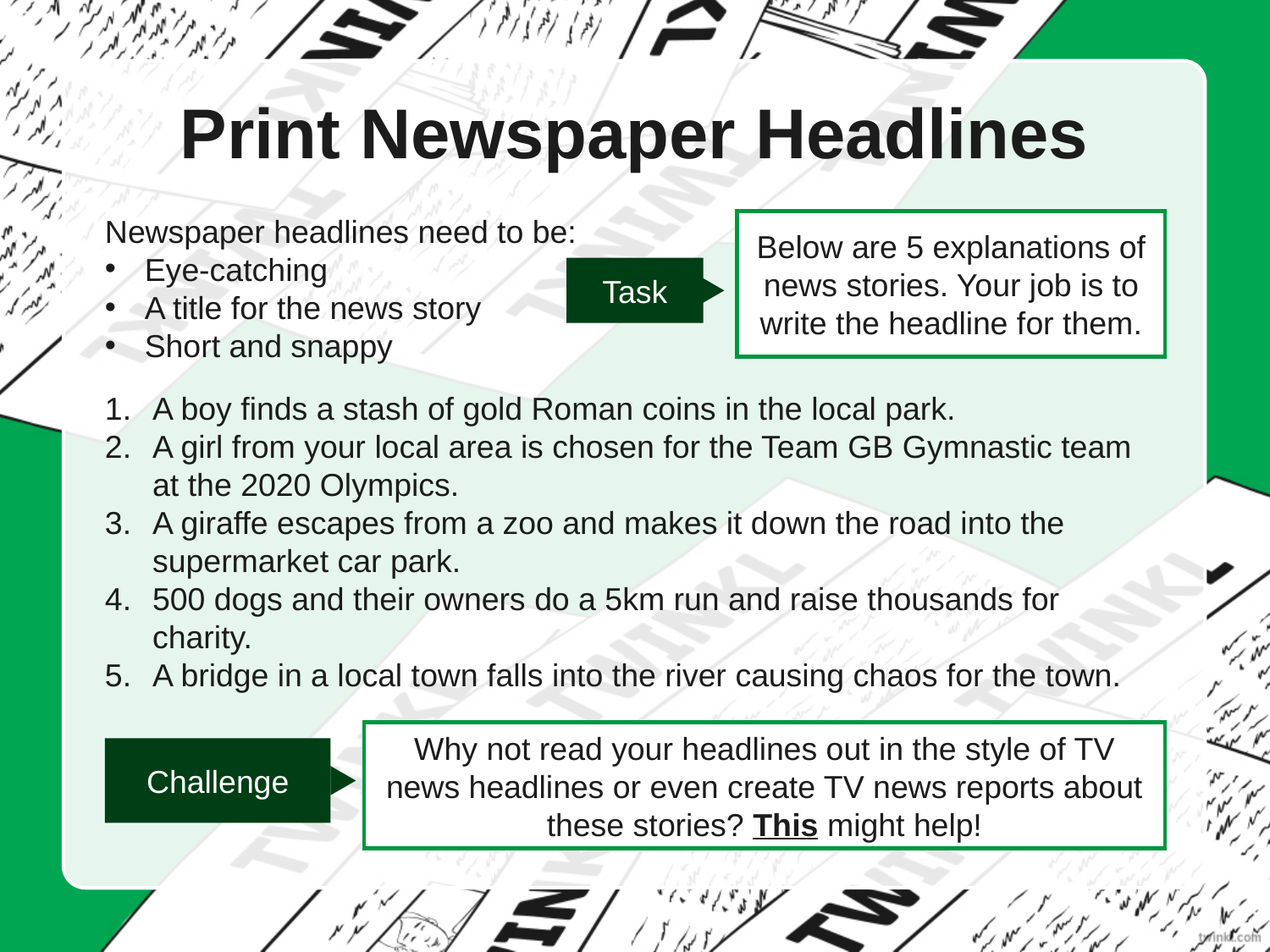

# Print Newspaper Headlines
Newspaper headlines need to be:
Eye-catching
A title for the news story
Short and snappy
Below are 5 explanations of news stories. Your job is to write the headline for them.

Task
A boy finds a stash of gold Roman coins in the local park.
A girl from your local area is chosen for the Team GB Gymnastic team at the 2020 Olympics.
A giraffe escapes from a zoo and makes it down the road into the supermarket car park.
500 dogs and their owners do a 5km run and raise thousands for charity.
A bridge in a local town falls into the river causing chaos for the town.
Why not read your headlines out in the style of TV news headlines or even create TV news reports about these stories? This might help!

Challenge